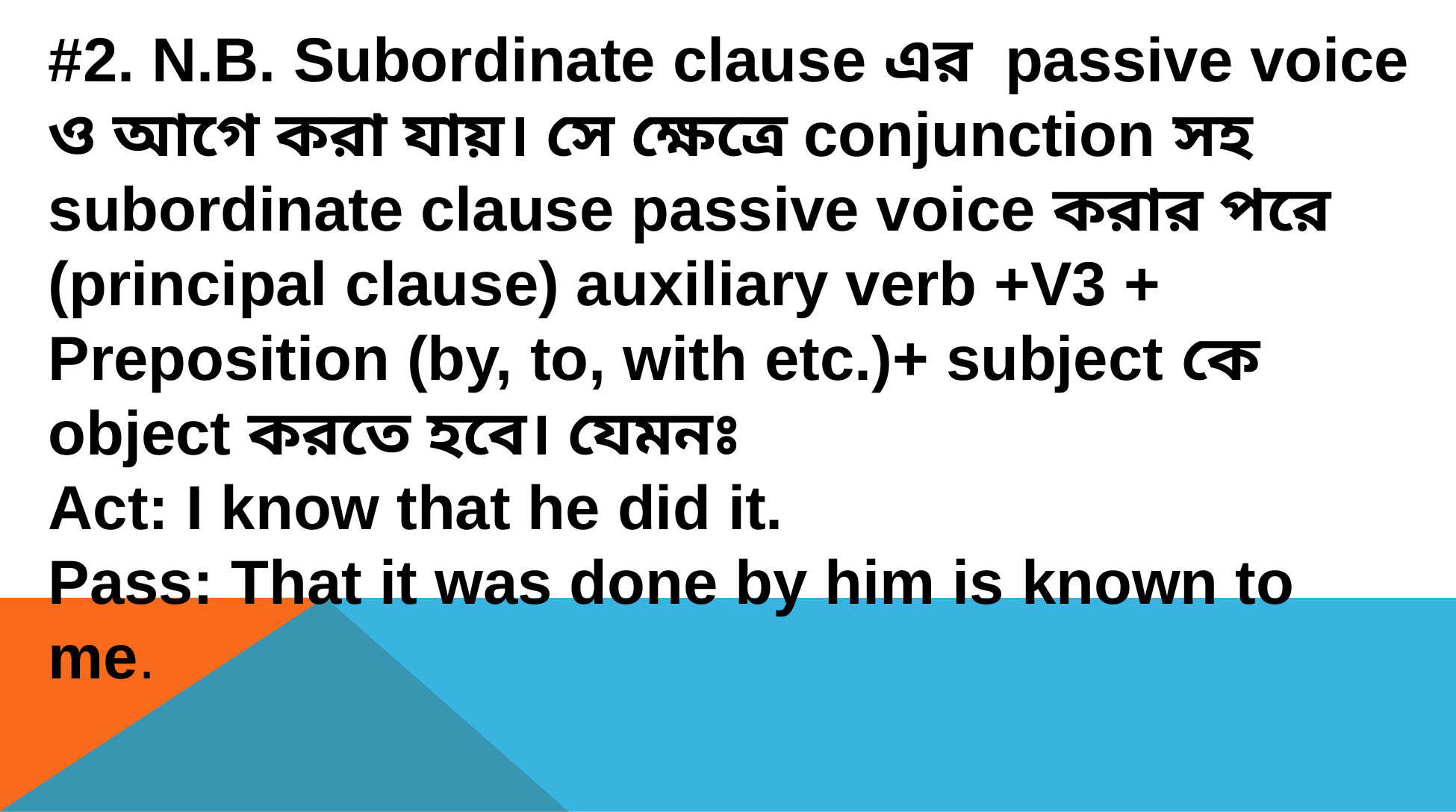

#2. N.B. Subordinate clause এর  passive voice ও আগে করা যায়। সে ক্ষেত্রে conjunction সহ subordinate clause passive voice করার পরে (principal clause) auxiliary verb +V3 + Preposition (by, to, with etc.)+ subject কে object করতে হবে। যেমনঃ
Act: I know that he did it.
Pass: That it was done by him is known to me.
#